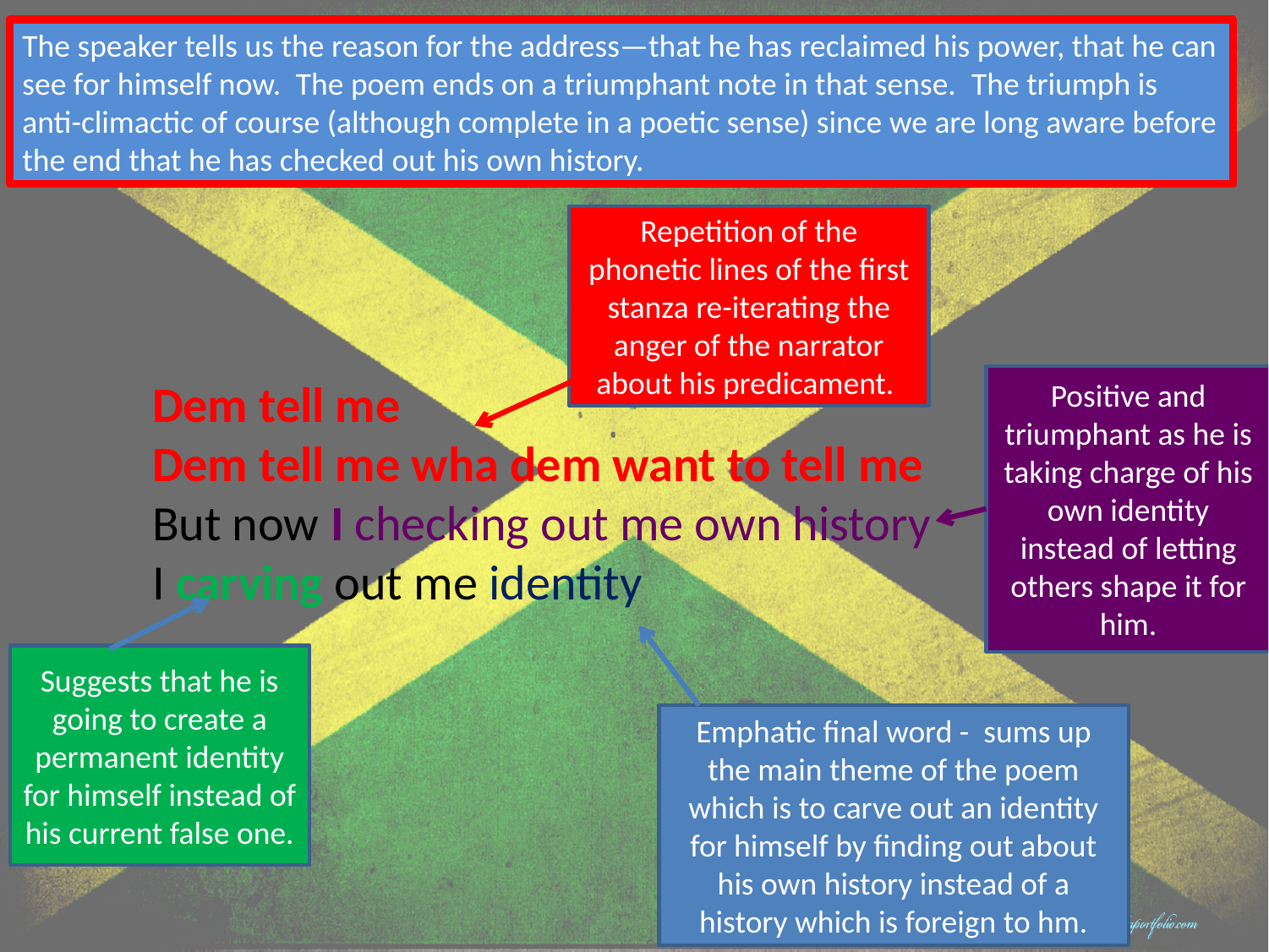

The speaker tells us the reason for the address—that he has reclaimed his power, that he can see for himself now.  The poem ends on a triumphant note in that sense.  The triumph is anti-climactic of course (although complete in a poetic sense) since we are long aware before the end that he has checked out his own history.
Repetition of the phonetic lines of the first stanza re-iterating the anger of the narrator about his predicament.
Positive and triumphant as he is taking charge of his own identity instead of letting others shape it for him.
Dem tell me
Dem tell me wha dem want to tell me
But now I checking out me own history
I carving out me identity

Suggests that he is going to create a permanent identity for himself instead of his current false one.
Emphatic final word -  sums up the main theme of the poem which is to carve out an identity for himself by finding out about his own history instead of a history which is foreign to hm.